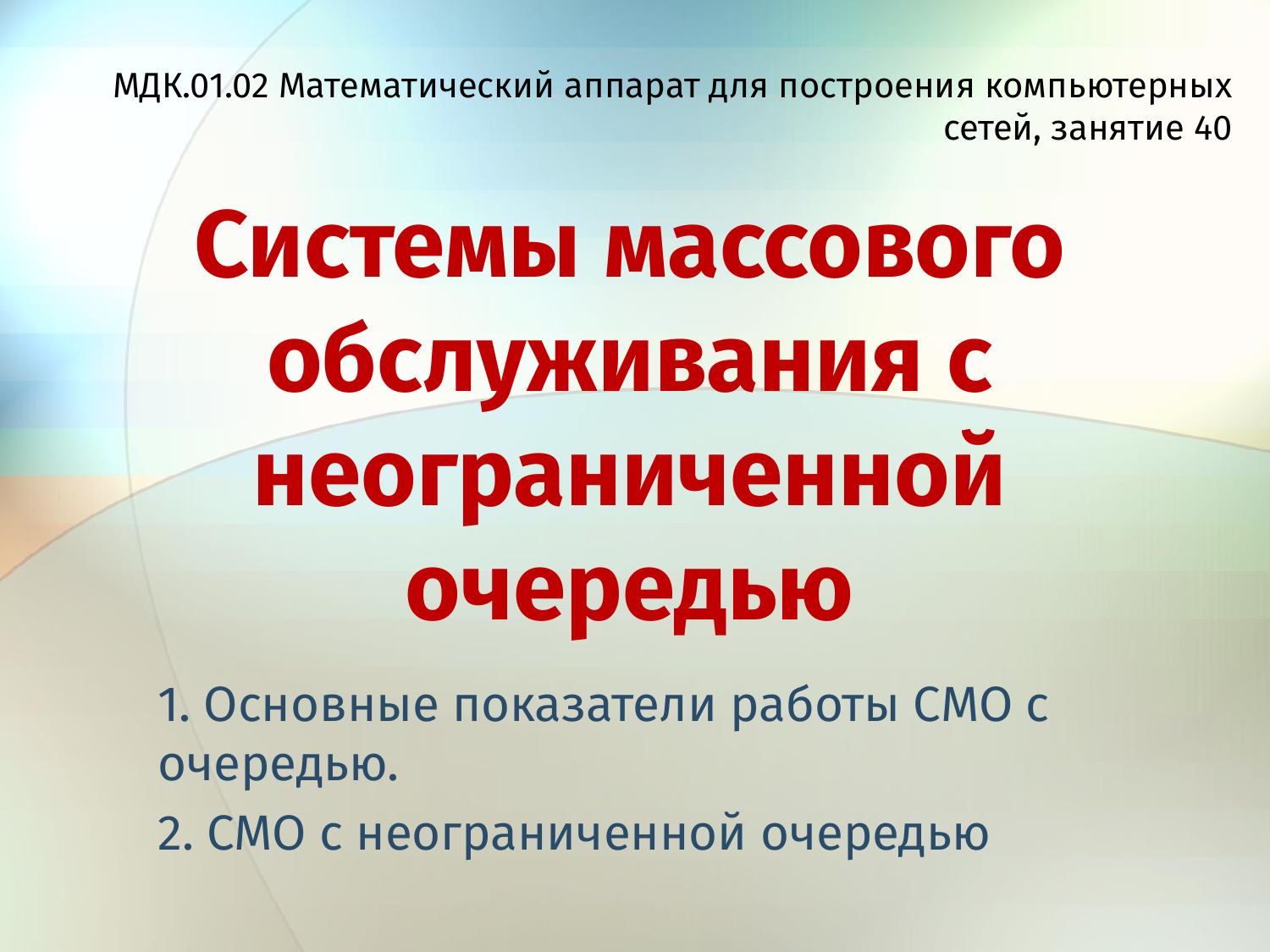

МДК.01.02 Математический аппарат для построения компьютерных сетей, занятие 40
# Системы массового обслуживания с неограниченной очередью
1. Основные показатели работы СМО с очередью.
2. СМО с неограниченной очередью